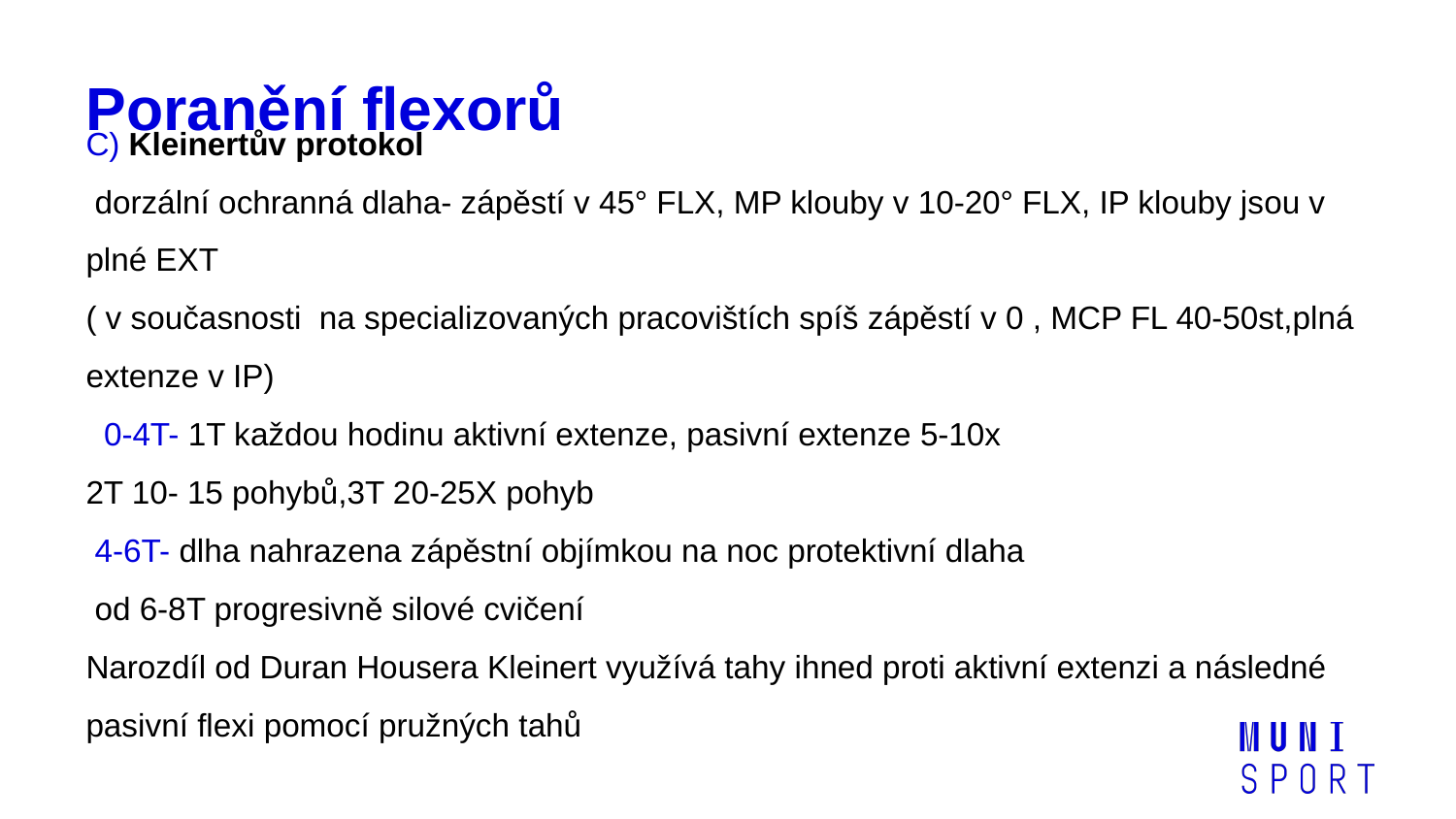

# Poranění flexorů
C) Kleinertův protokol
 dorzální ochranná dlaha- zápěstí v 45° FLX, MP klouby v 10-20° FLX, IP klouby jsou v plné EXT
( v současnosti  na specializovaných pracovištích spíš zápěstí v 0 , MCP FL 40-50st,plná extenze v IP)
  0-4T- 1T každou hodinu aktivní extenze, pasivní extenze 5-10x
2T 10- 15 pohybů,3T 20-25X pohyb
 4-6T- dlha nahrazena zápěstní objímkou na noc protektivní dlaha
 od 6-8T progresivně silové cvičení
Narozdíl od Duran Housera Kleinert využívá tahy ihned proti aktivní extenzi a následné pasivní flexi pomocí pružných tahů